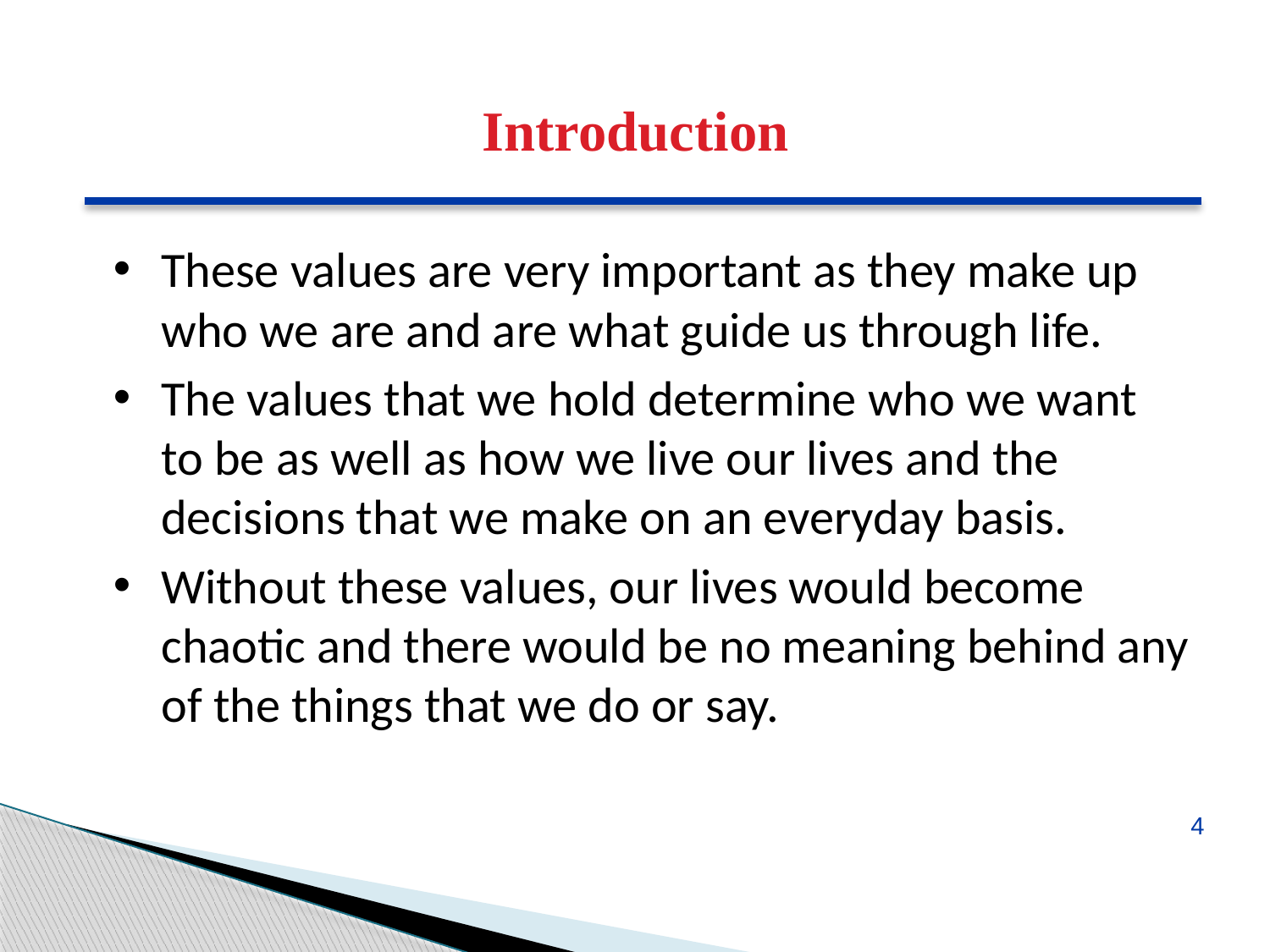

Introduction
These values are very important as they make up who we are and are what guide us through life.
The values that we hold determine who we want to be as well as how we live our lives and the decisions that we make on an everyday basis.
Without these values, our lives would become chaotic and there would be no meaning behind any of the things that we do or say.
4